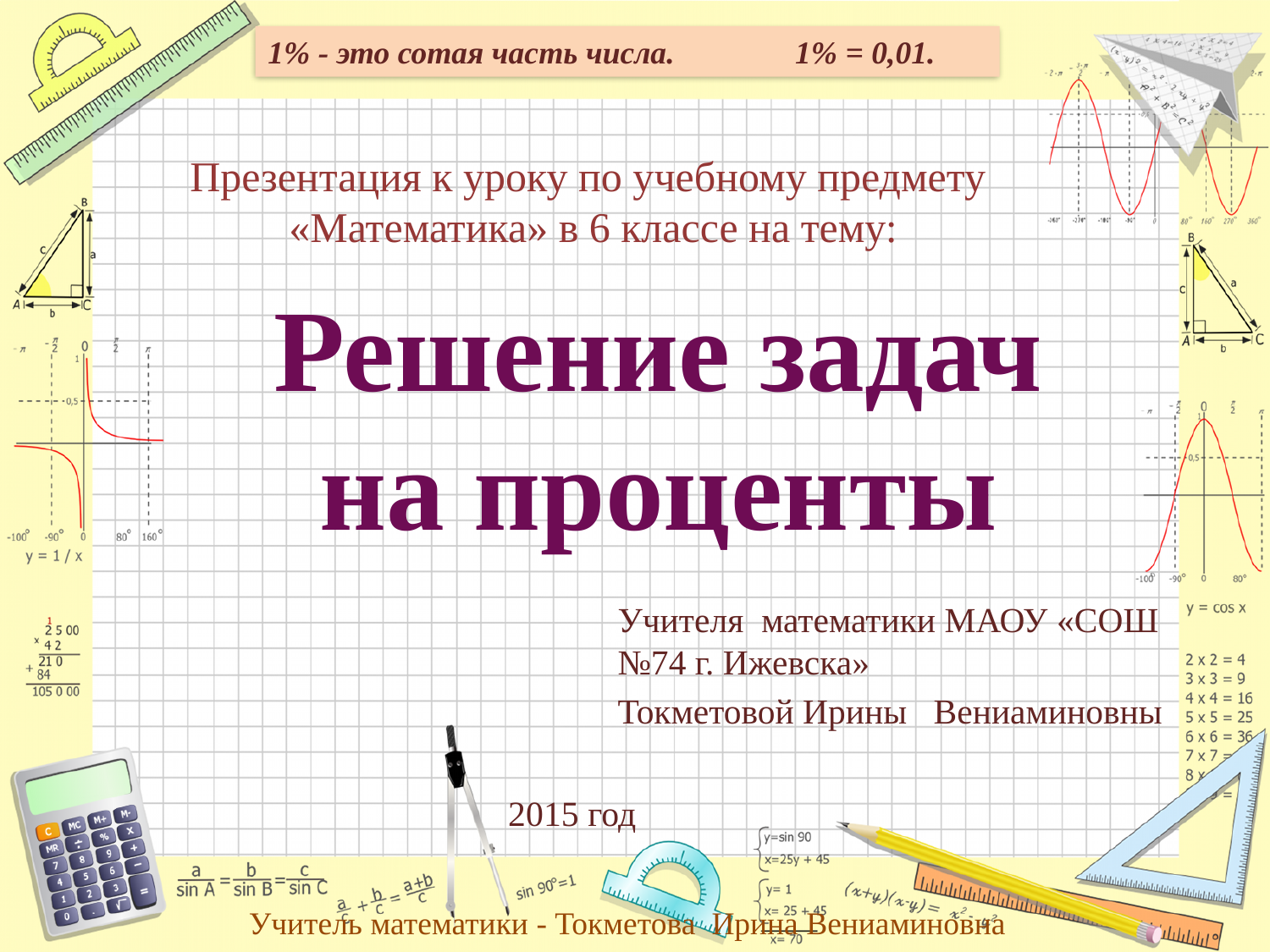

1% - это сотая часть числа.               1% = 0,01.
Презентация к уроку по учебному предмету  «Математика» в 6 классе на тему:
Решение задач на проценты
Учителя  математики МАОУ «СОШ №74 г. Ижевска»
Токметовой Ирины   Вениаминовны
2015 год
Учитель математики - Токметова  Ирина Вениаминовна